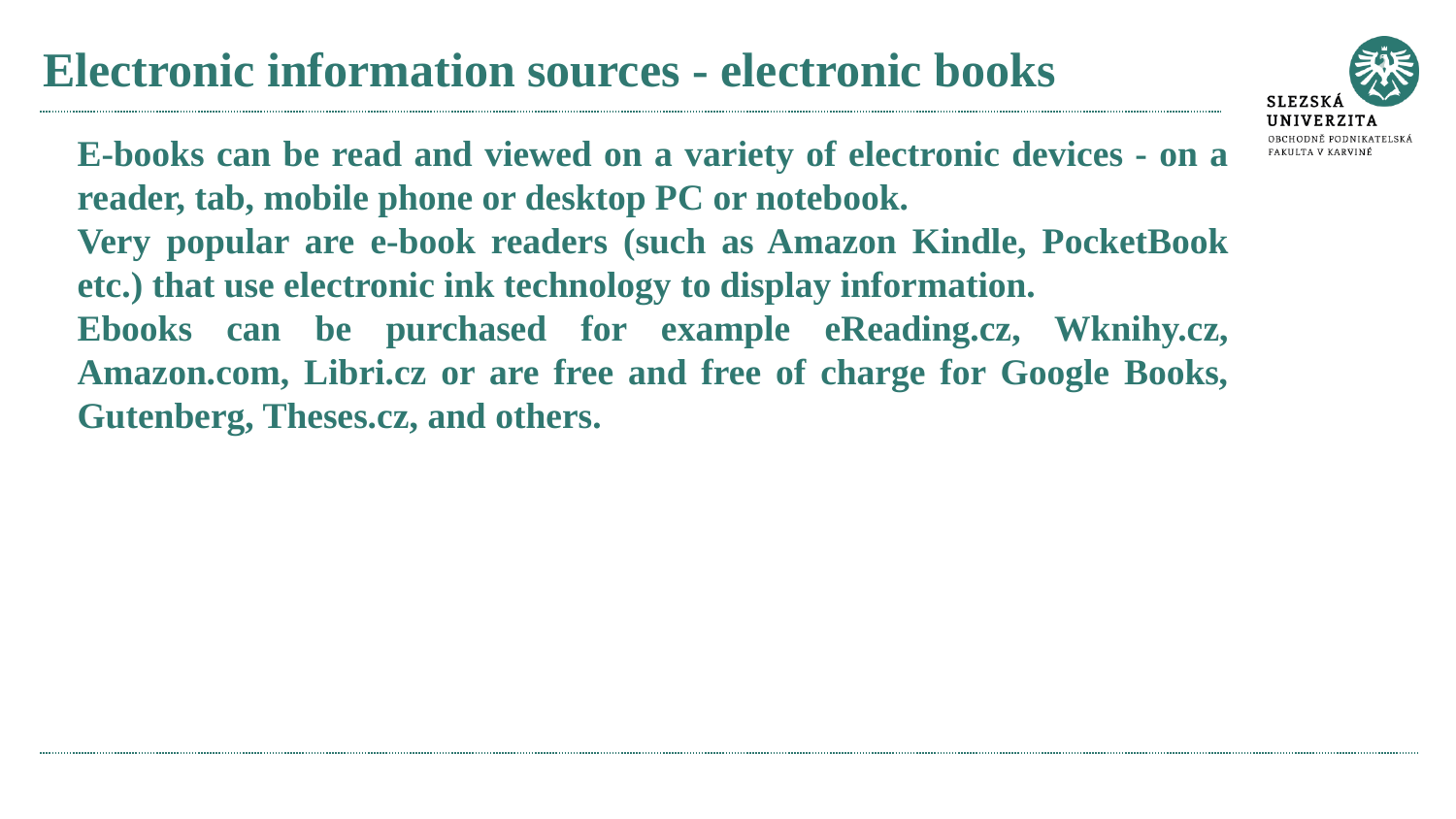

# Electronic information sources - electronic books
E-books can be read and viewed on a variety of electronic devices - on a reader, tab, mobile phone or desktop PC or notebook.
Very popular are e-book readers (such as Amazon Kindle, PocketBook etc.) that use electronic ink technology to display information.
Ebooks can be purchased for example eReading.cz, Wknihy.cz, Amazon.com, Libri.cz or are free and free of charge for Google Books, Gutenberg, Theses.cz, and others.